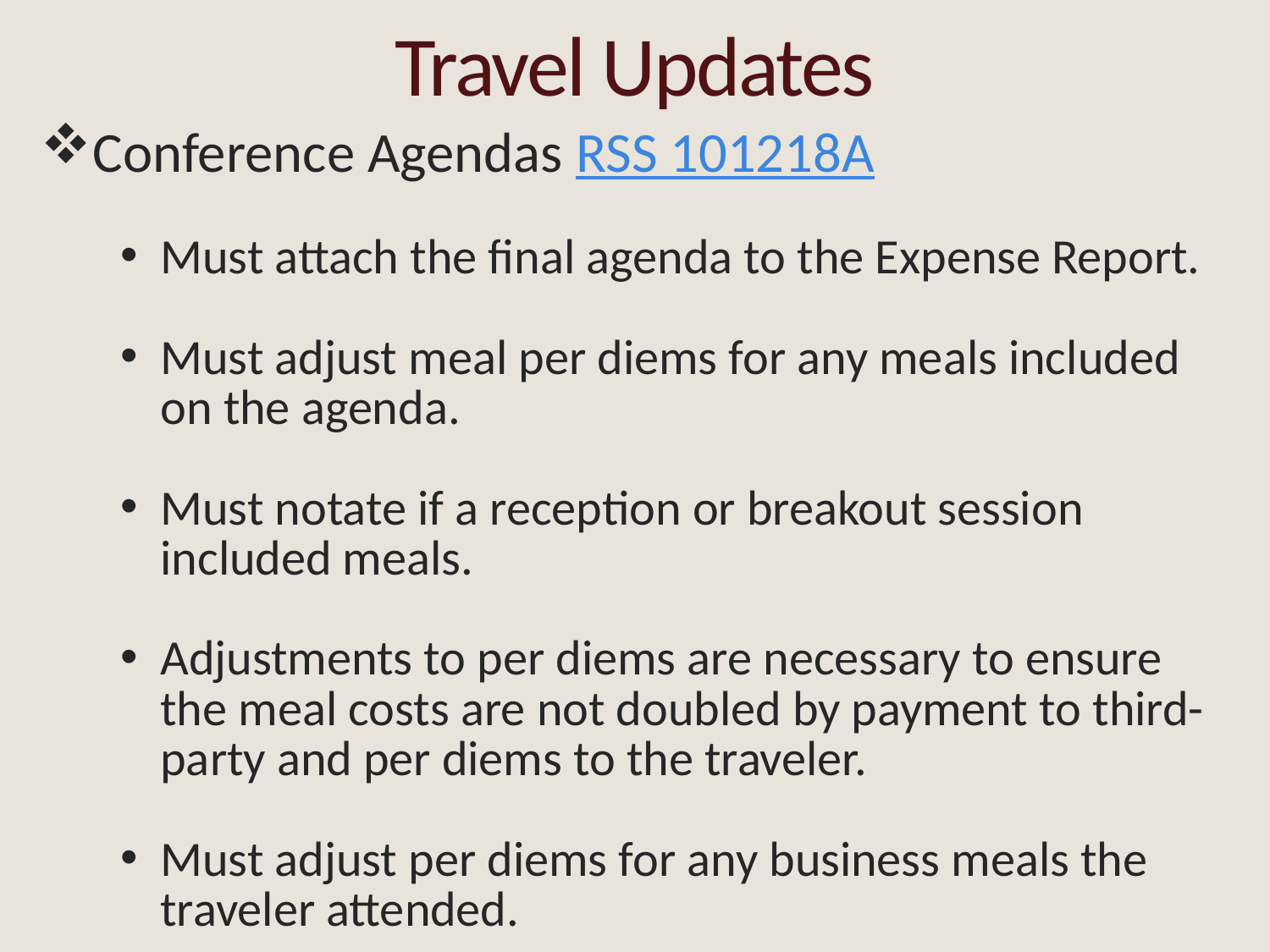

# Travel Updates
Conference Agendas RSS 101218A

Must attach the final agenda to the Expense Report.

Must adjust meal per diems for any meals included on the agenda.

Must notate if a reception or breakout session included meals.

Adjustments to per diems are necessary to ensure the meal costs are not doubled by payment to third-party and per diems to the traveler.

Must adjust per diems for any business meals the traveler attended.